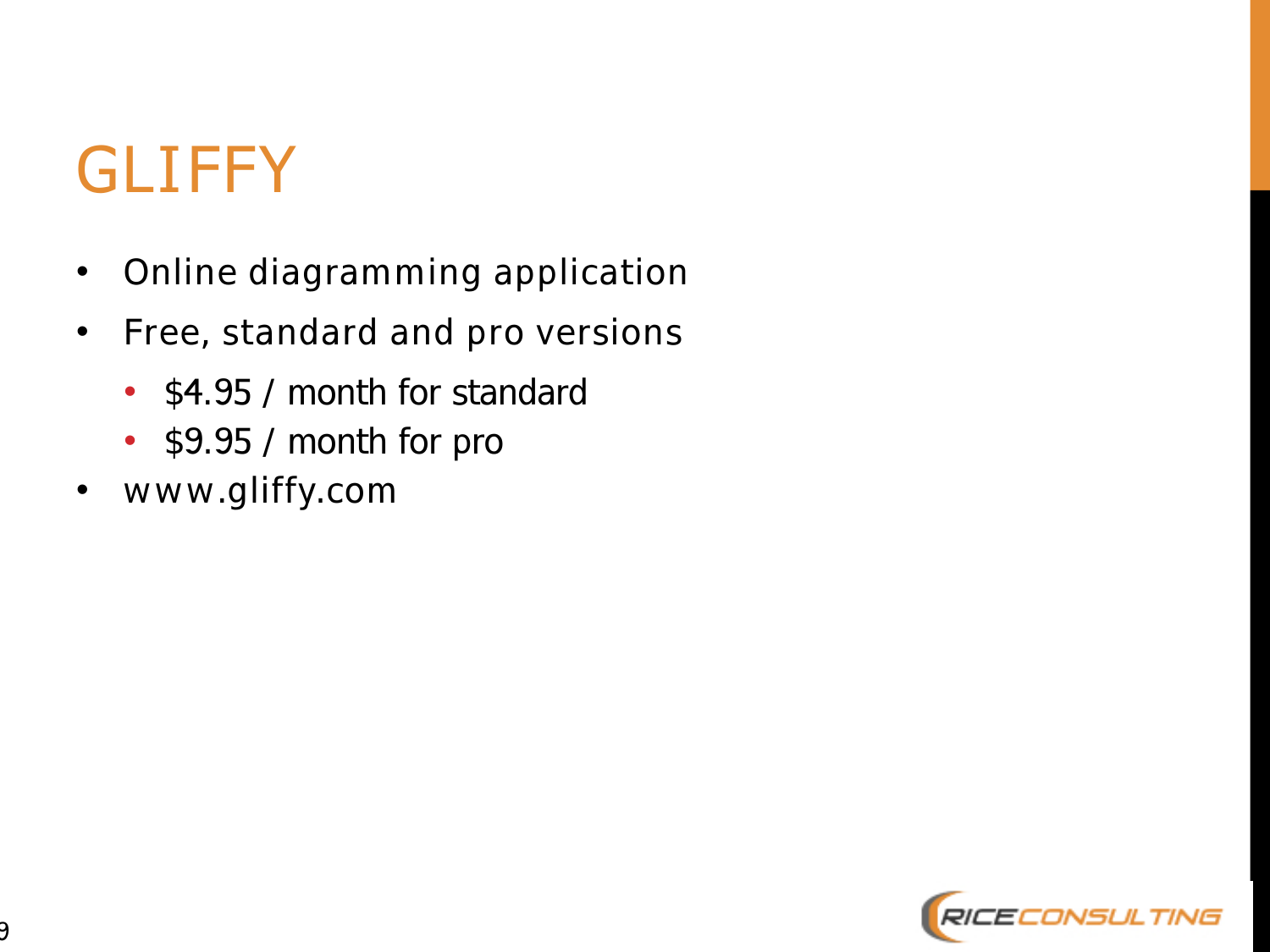

# Gliffy
Online diagramming application
Free, standard and pro versions
$4.95 / month for standard
$9.95 / month for pro
www.gliffy.com